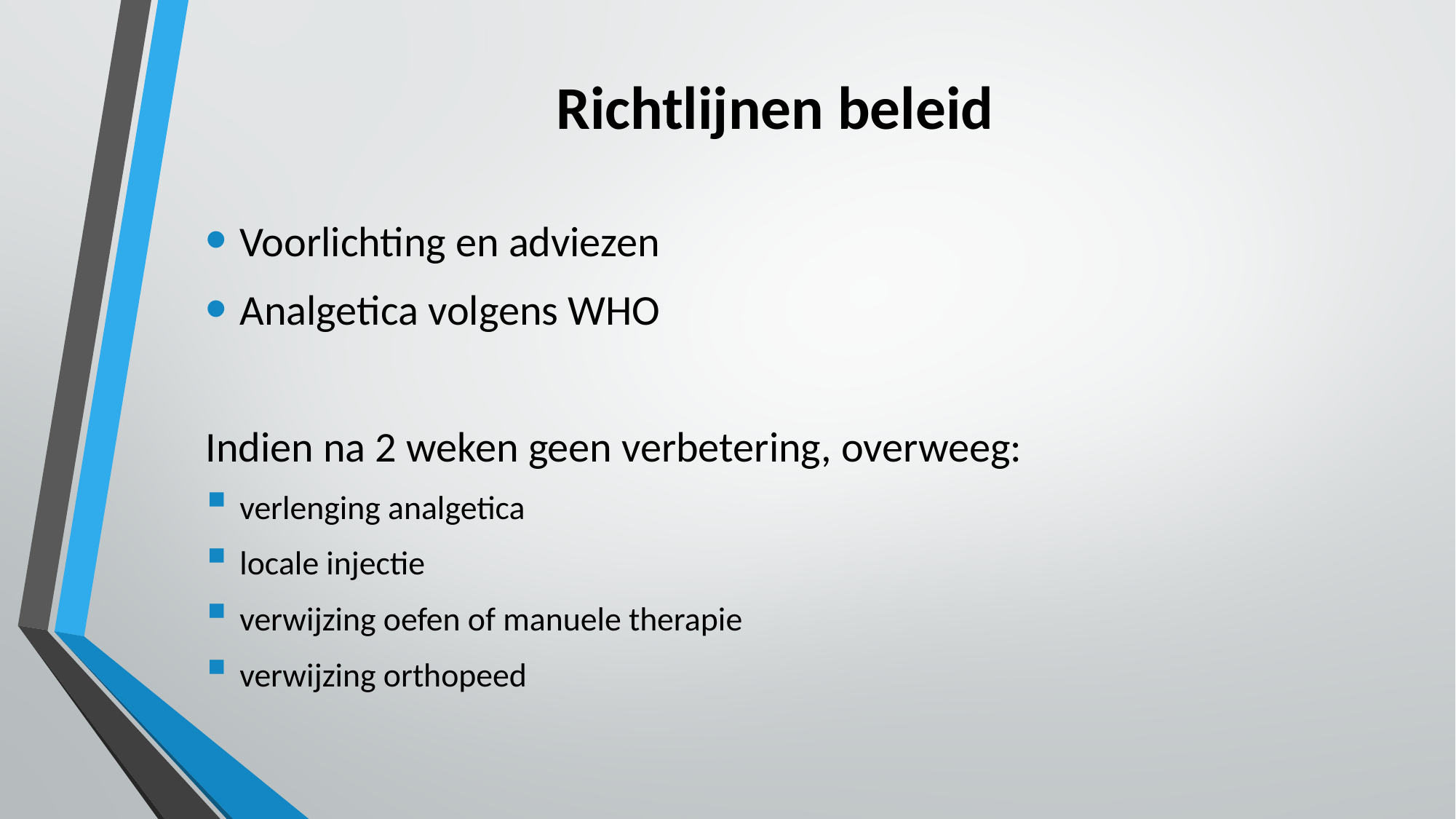

# Richtlijnen beleid
Voorlichting en adviezen
Analgetica volgens WHO

Indien na 2 weken geen verbetering, overweeg:
verlenging analgetica
locale injectie
verwijzing oefen of manuele therapie
verwijzing orthopeed